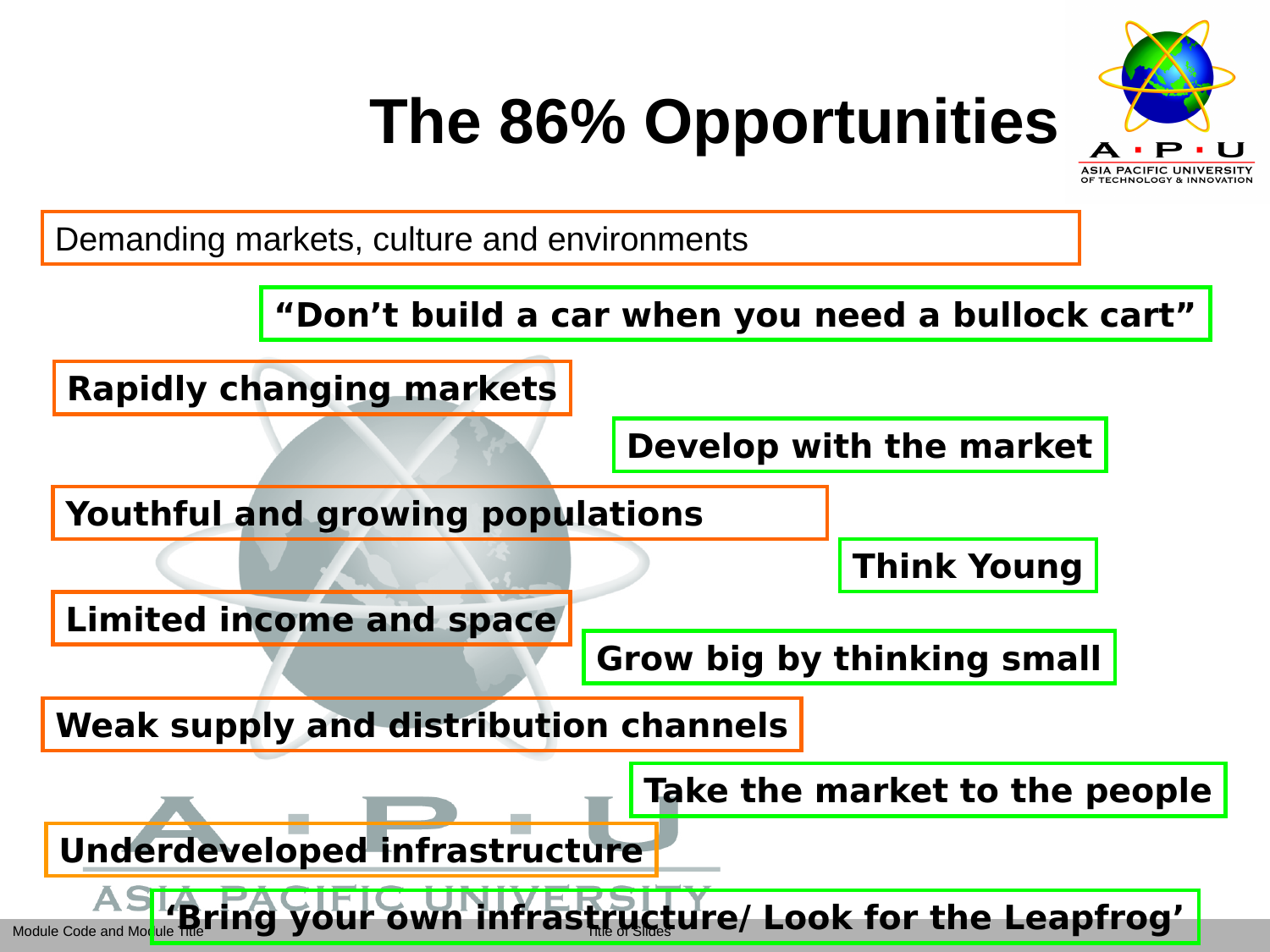

# The 86% Opportunities
Demanding markets, culture and environments
“Don’t build a car when you need a bullock cart”
Rapidly changing markets
Develop with the market
Youthful and growing populations
Think Young
Limited income and space
Grow big by thinking small
Weak supply and distribution channels
Take the market to the people
Underdeveloped infrastructure
‘Bring your own infrastructure/ Look for the Leapfrog’